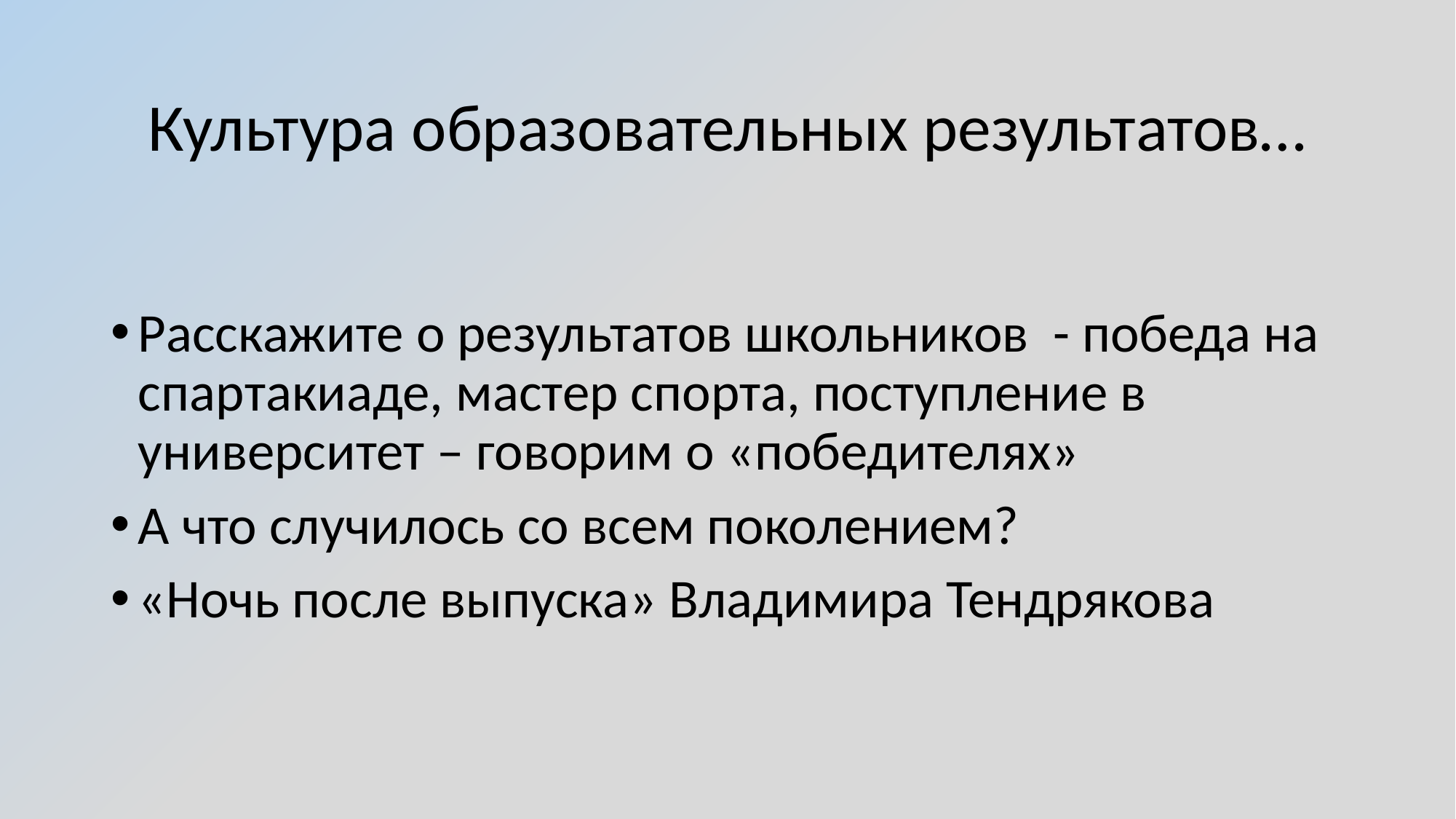

# Культура образовательных результатов…
Расскажите о результатов школьников  - победа на спартакиаде, мастер спорта, поступление в университет – говорим о «победителях»
А что случилось со всем поколением?
«Ночь после выпуска» Владимира Тендрякова